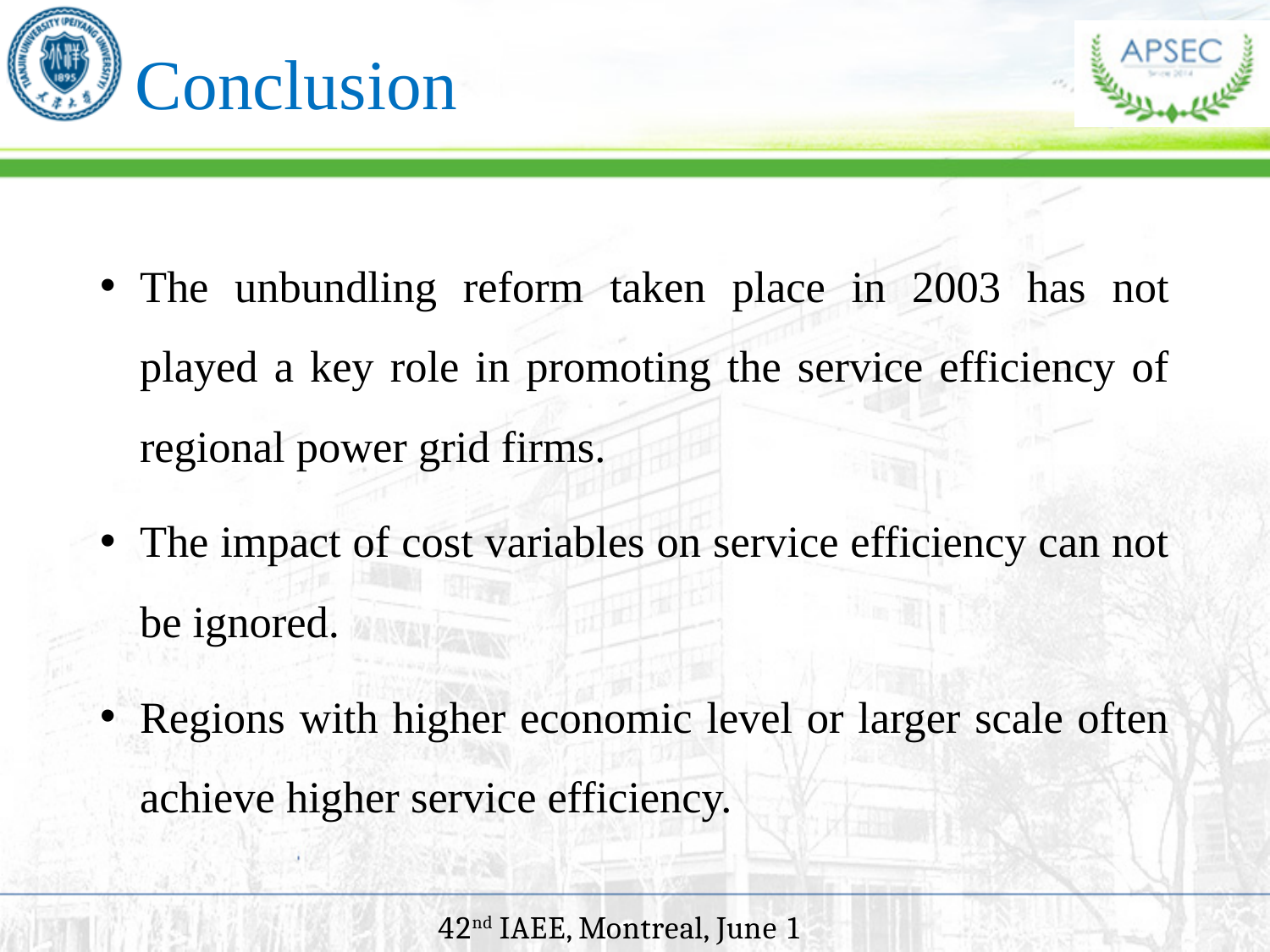

# Conclusion
The unbundling reform taken place in 2003 has not played a key role in promoting the service efficiency of regional power grid firms.
The impact of cost variables on service efficiency can not be ignored.
Regions with higher economic level or larger scale often achieve higher service efficiency.